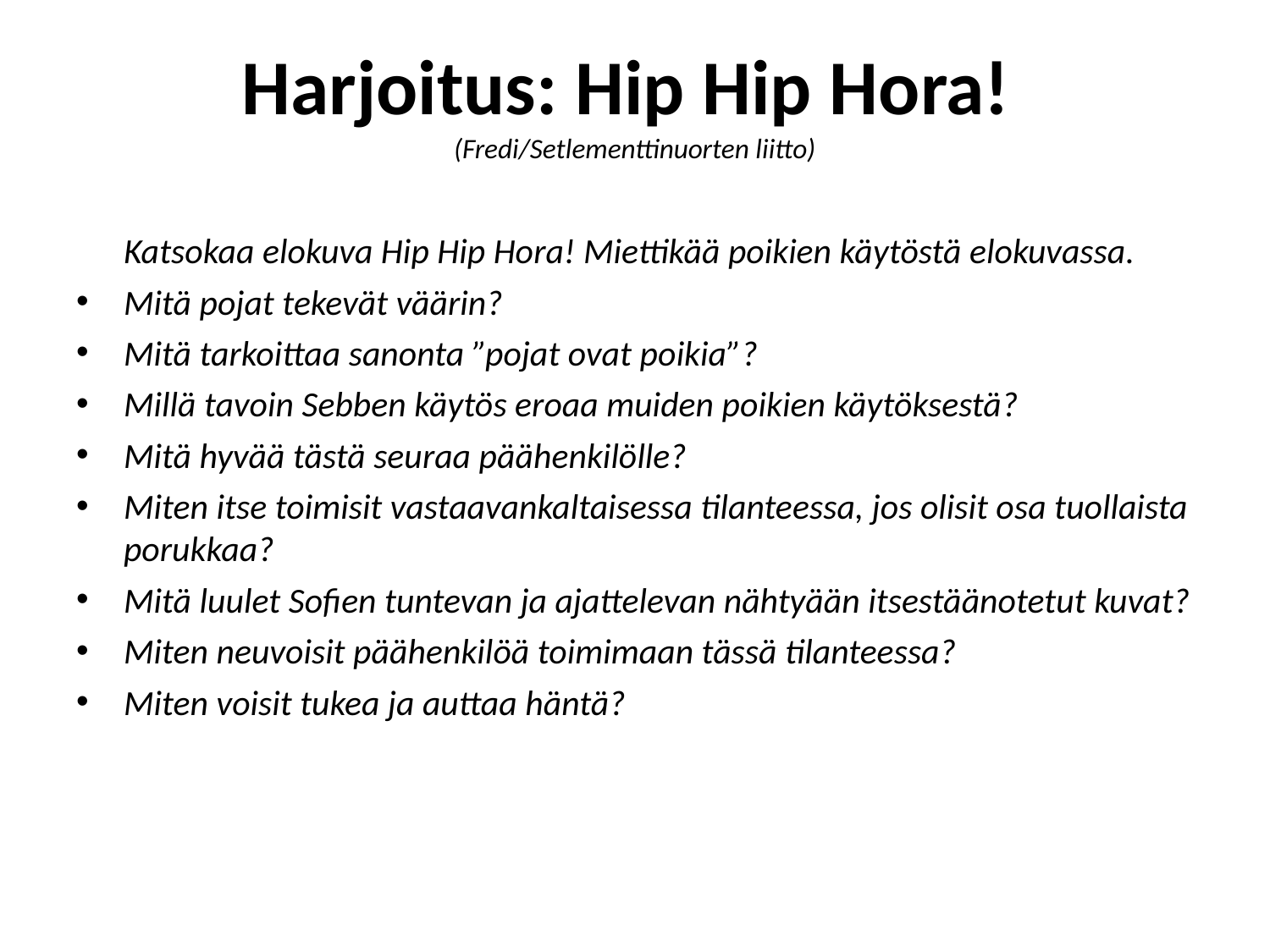

Harjoitus: Hip Hip Hora!
(Fredi/Setlementtinuorten liitto)
	Katsokaa elokuva Hip Hip Hora! Miettikää poikien käytöstä elokuvassa.
Mitä pojat tekevät väärin?
Mitä tarkoittaa sanonta ”pojat ovat poikia”?
Millä tavoin Sebben käytös eroaa muiden poikien käytöksestä?
Mitä hyvää tästä seuraa päähenkilölle?
Miten itse toimisit vastaavankaltaisessa tilanteessa, jos olisit osa tuollaista porukkaa?
Mitä luulet Sofien tuntevan ja ajattelevan nähtyään itsestäänotetut kuvat?
Miten neuvoisit päähenkilöä toimimaan tässä tilanteessa?
Miten voisit tukea ja auttaa häntä?